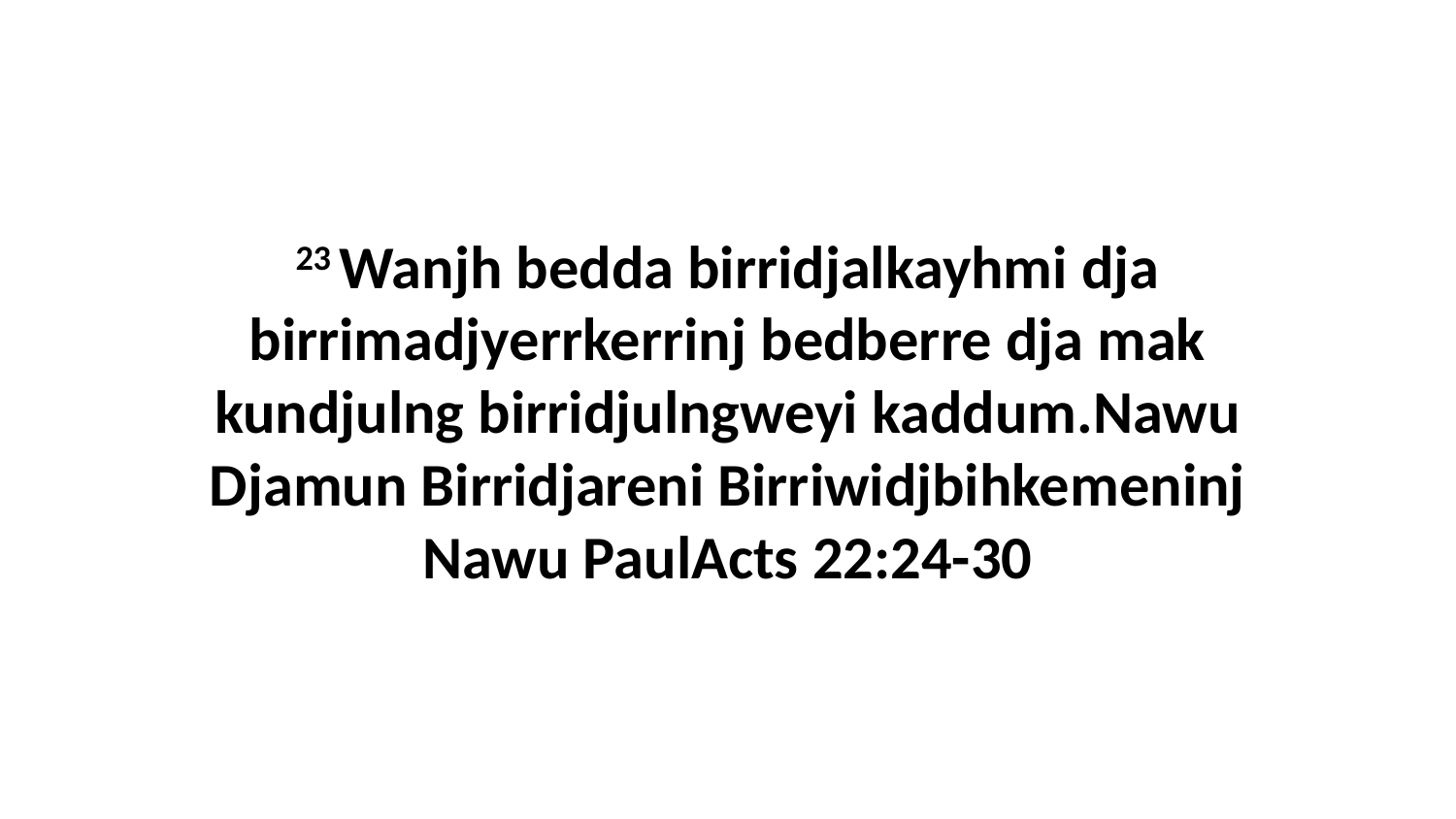

23 Wanjh bedda birridjalkayhmi dja birrimadjyerrkerrinj bedberre dja mak kundjulng birridjulngweyi kaddum.Nawu Djamun Birridjareni Birriwidjbihkemeninj Nawu PaulActs 22:24-30